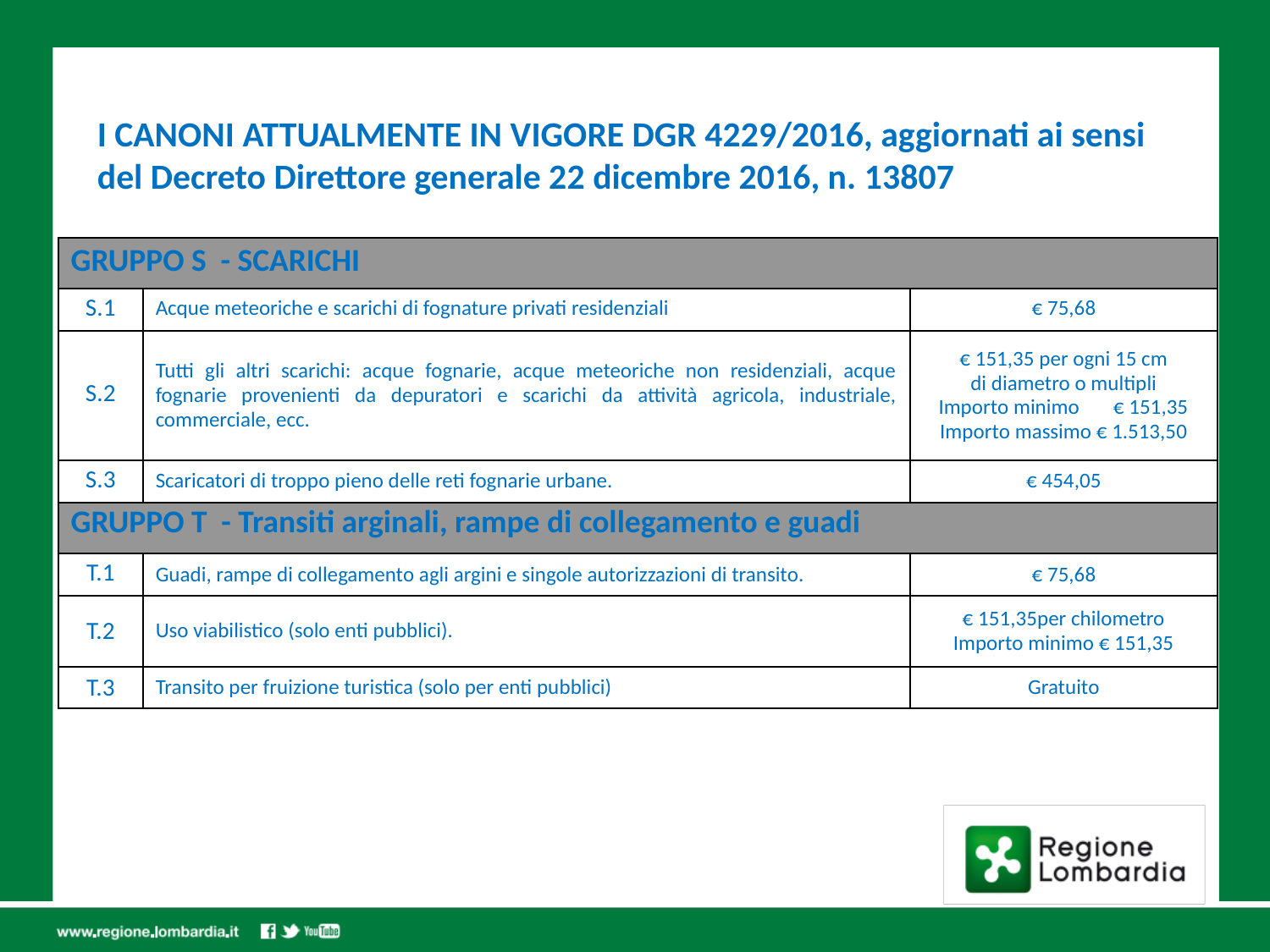

I CANONI ATTUALMENTE IN VIGORE DGR 4229/2016, aggiornati ai sensi del Decreto Direttore generale 22 dicembre 2016, n. 13807
| GRUPPO S - SCARICHI |  |  |
| --- | --- | --- |
| S.1 | Acque meteoriche e scarichi di fognature privati residenziali | € 75,68 |
| S.2 | Tutti gli altri scarichi: acque fognarie, acque meteoriche non residenziali, acque fognarie provenienti da depuratori e scarichi da attività agricola, industriale, commerciale, ecc. | € 151,35 per ogni 15 cm di diametro o multipli Importo minimo € 151,35 Importo massimo € 1.513,50 |
| S.3 | Scaricatori di troppo pieno delle reti fognarie urbane. | € 454,05 |
| GRUPPO T - Transiti arginali, rampe di collegamento e guadi |  |  |
| T.1 | Guadi, rampe di collegamento agli argini e singole autorizzazioni di transito. | € 75,68 |
| T.2 | Uso viabilistico (solo enti pubblici). | € 151,35per chilometro Importo minimo € 151,35 |
| T.3 | Transito per fruizione turistica (solo per enti pubblici) | Gratuito |